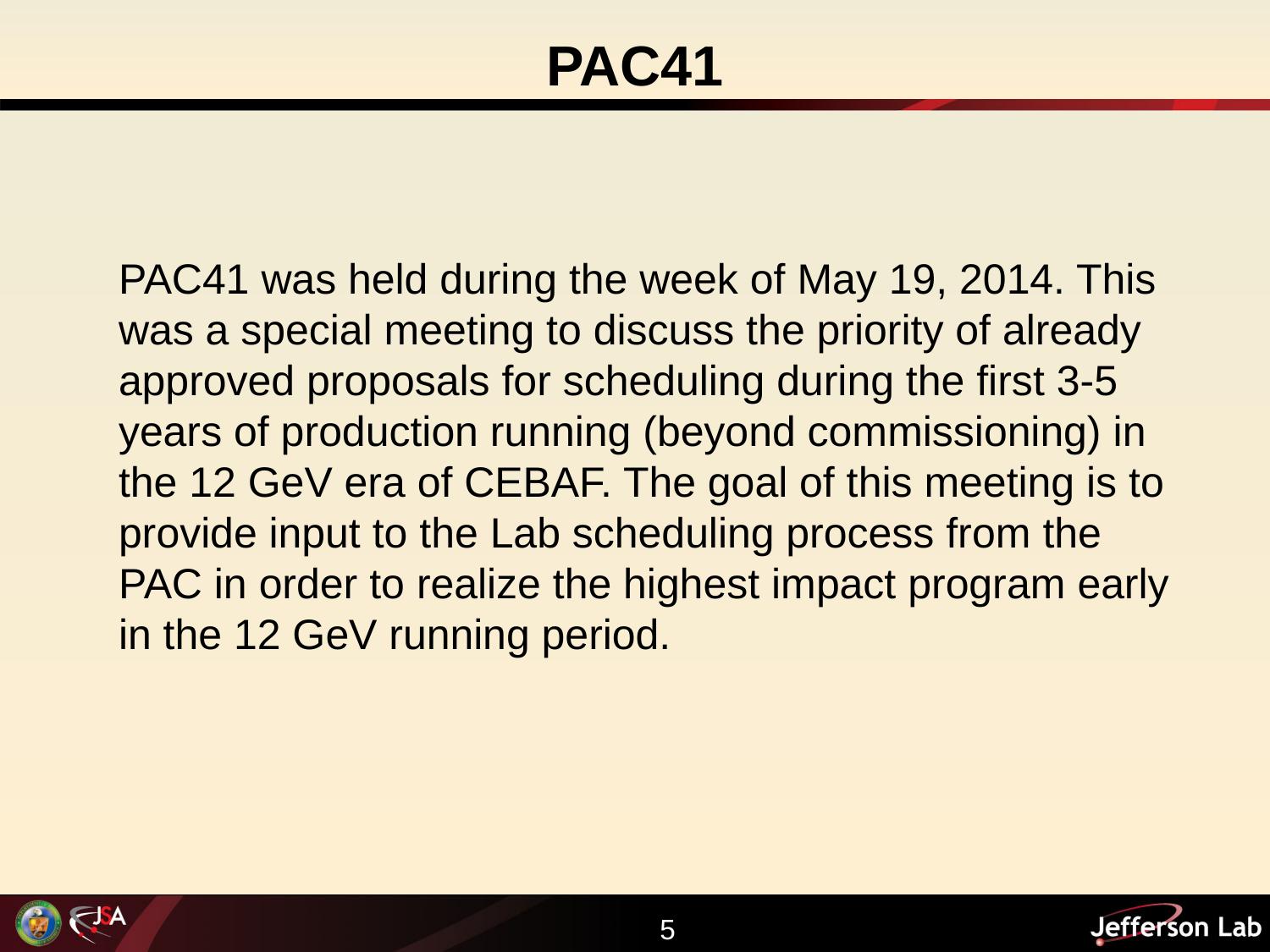

# PAC41

PAC41 was held during the week of May 19, 2014. This was a special meeting to discuss the priority of already approved proposals for scheduling during the first 3-5 years of production running (beyond commissioning) in the 12 GeV era of CEBAF. The goal of this meeting is to provide input to the Lab scheduling process from the PAC in order to realize the highest impact program early in the 12 GeV running period.